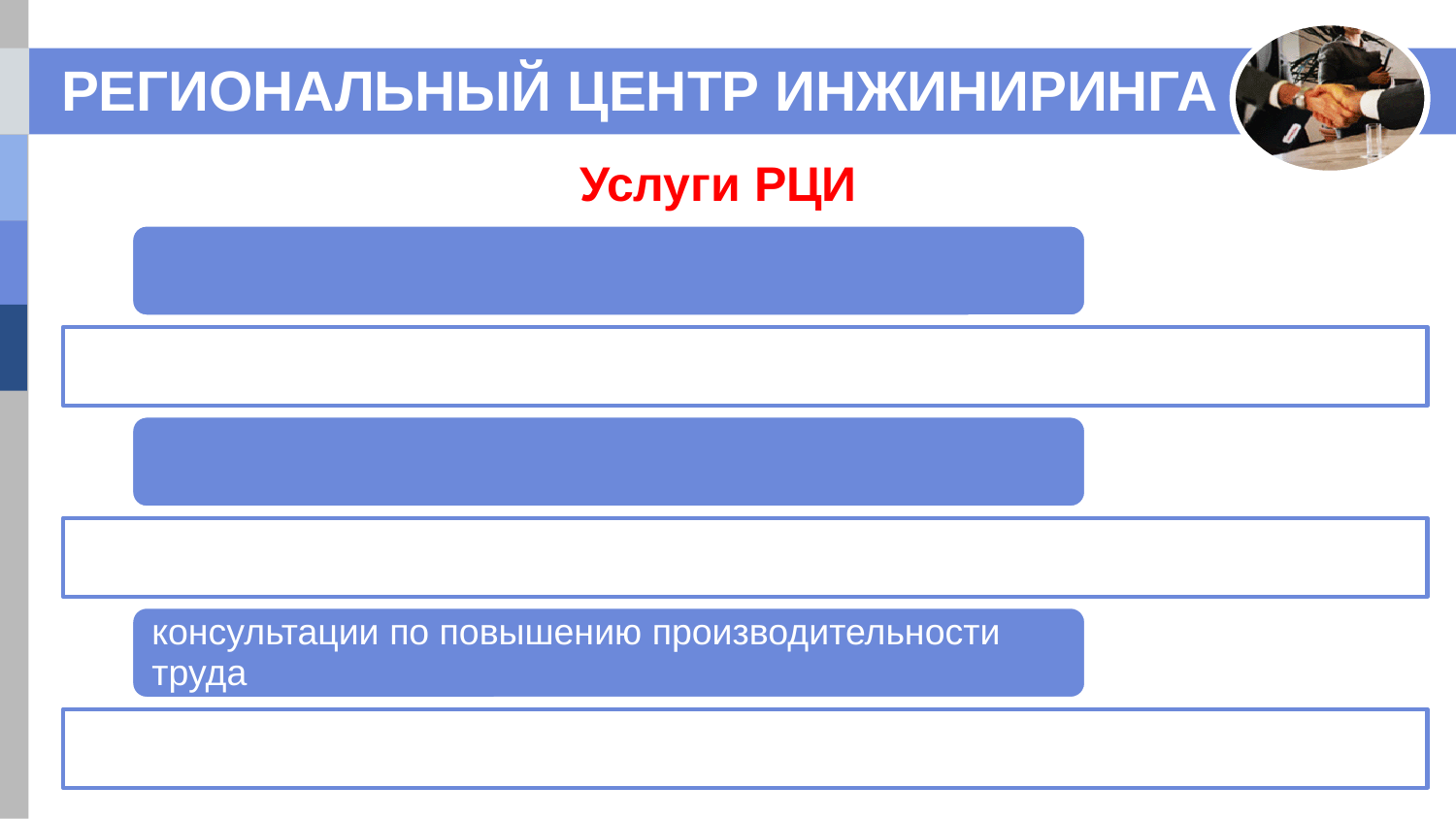

# РЕГИОНАЛЬНЫЙ ЦЕНТР ИНЖИНИРИНГА
Услуги РЦИ

консультации по повышению производительности труда